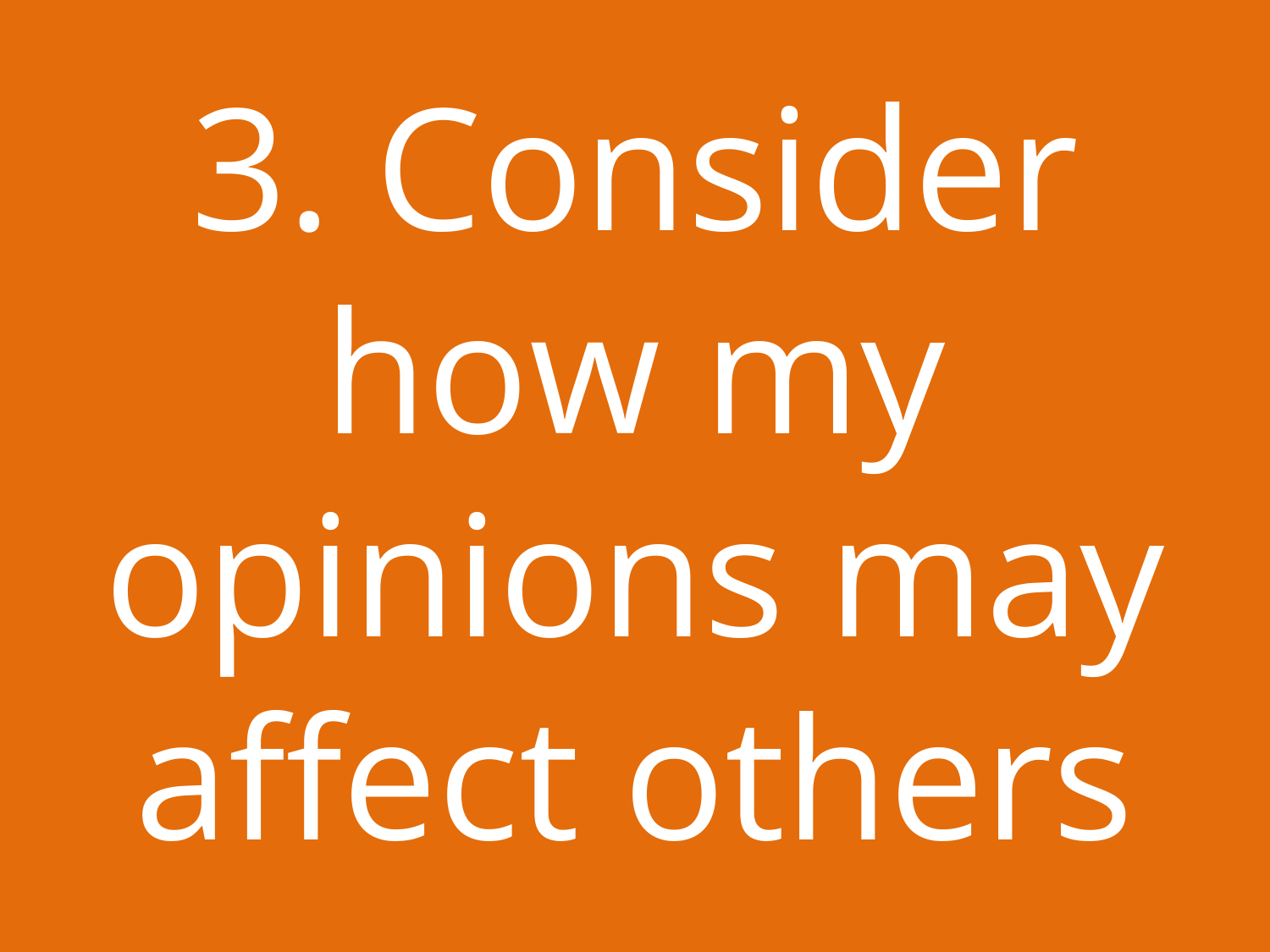

3. Consider how my opinions may affect others